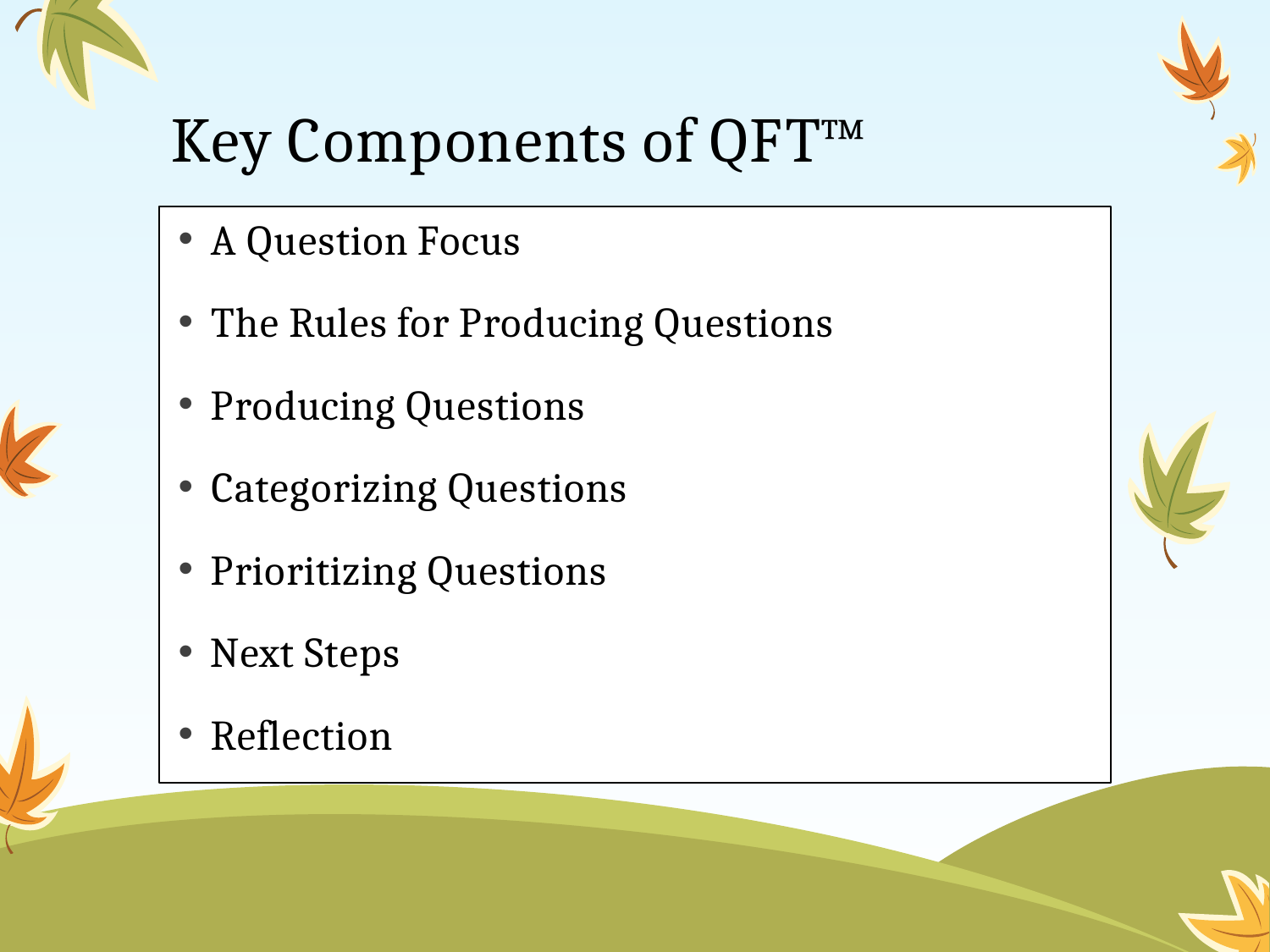

# Key Components of QFT™
A Question Focus
The Rules for Producing Questions
Producing Questions
Categorizing Questions
Prioritizing Questions
Next Steps
Reflection